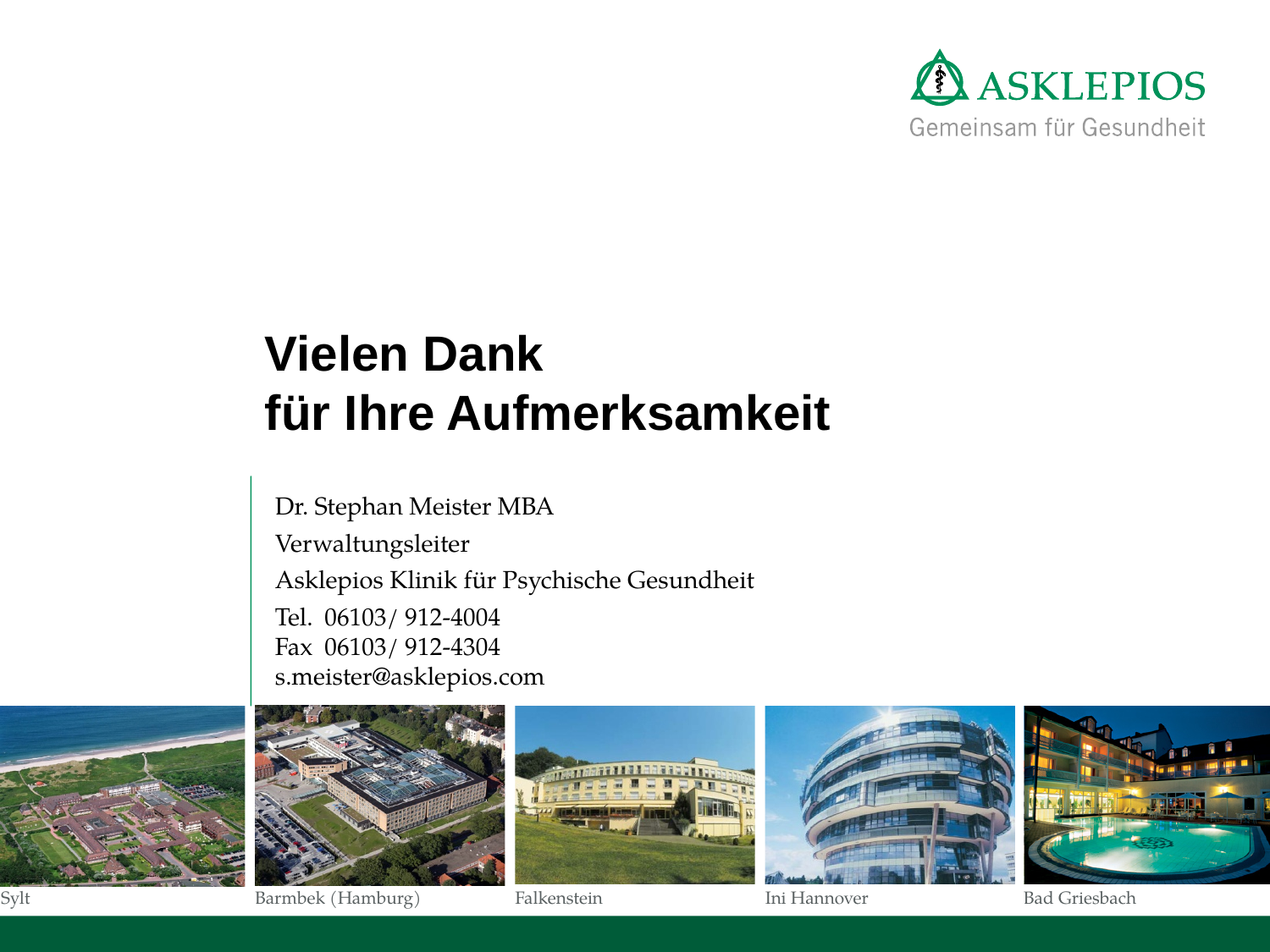

# Vielen Dank für Ihre Aufmerksamkeit

Dr. Stephan Meister MBA
Verwaltungsleiter
Asklepios Klinik für Psychische Gesundheit
Tel.	06103/ 912-4004
Fax	06103/ 912-4304
s.meister@asklepios.com